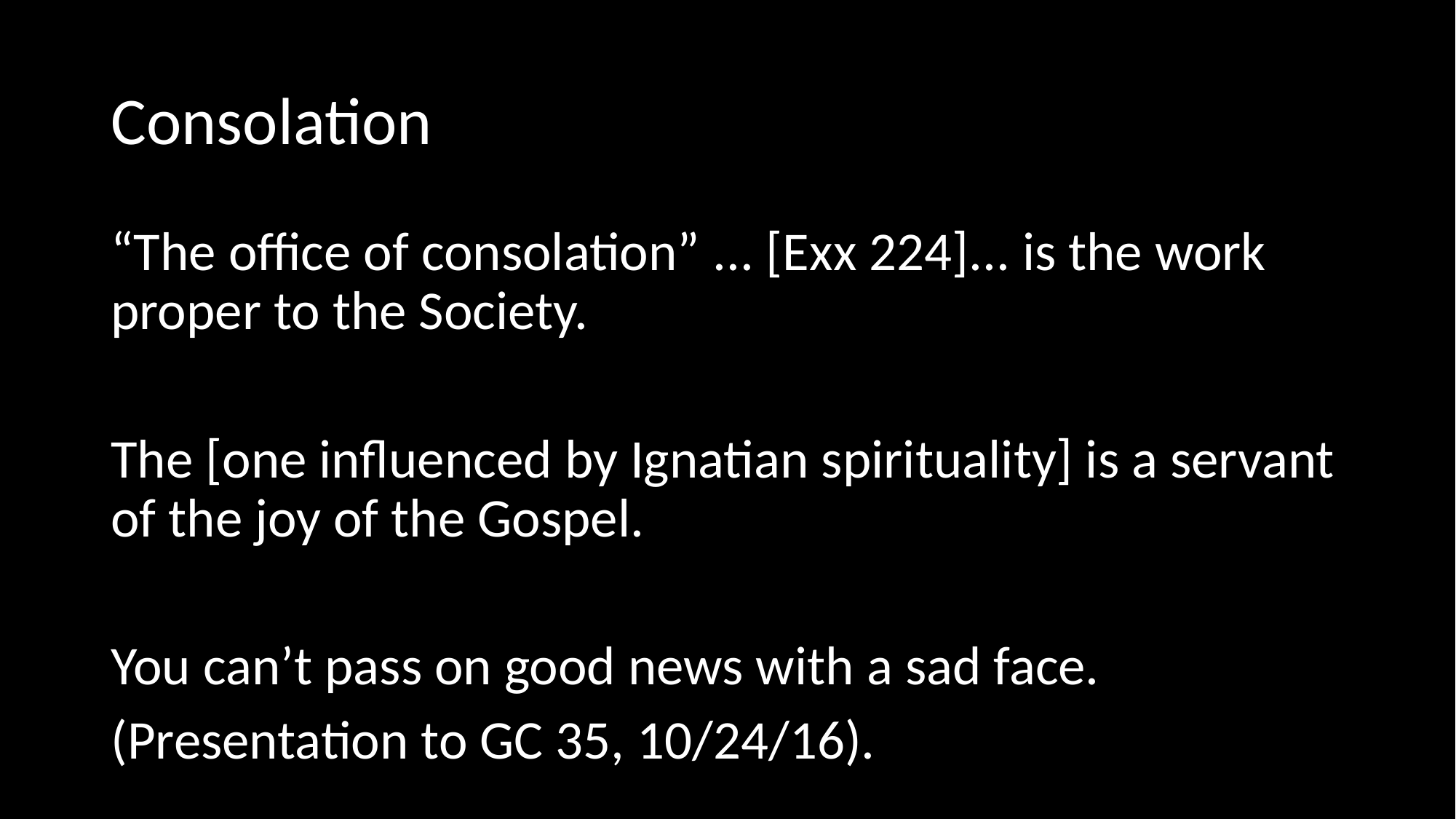

# Consolation
“The office of consolation” ... [Exx 224]... is the work proper to the Society.

The [one influenced by Ignatian spirituality] is a servant of the joy of the Gospel.

You can’t pass on good news with a sad face.
(Presentation to GC 35, 10/24/16).